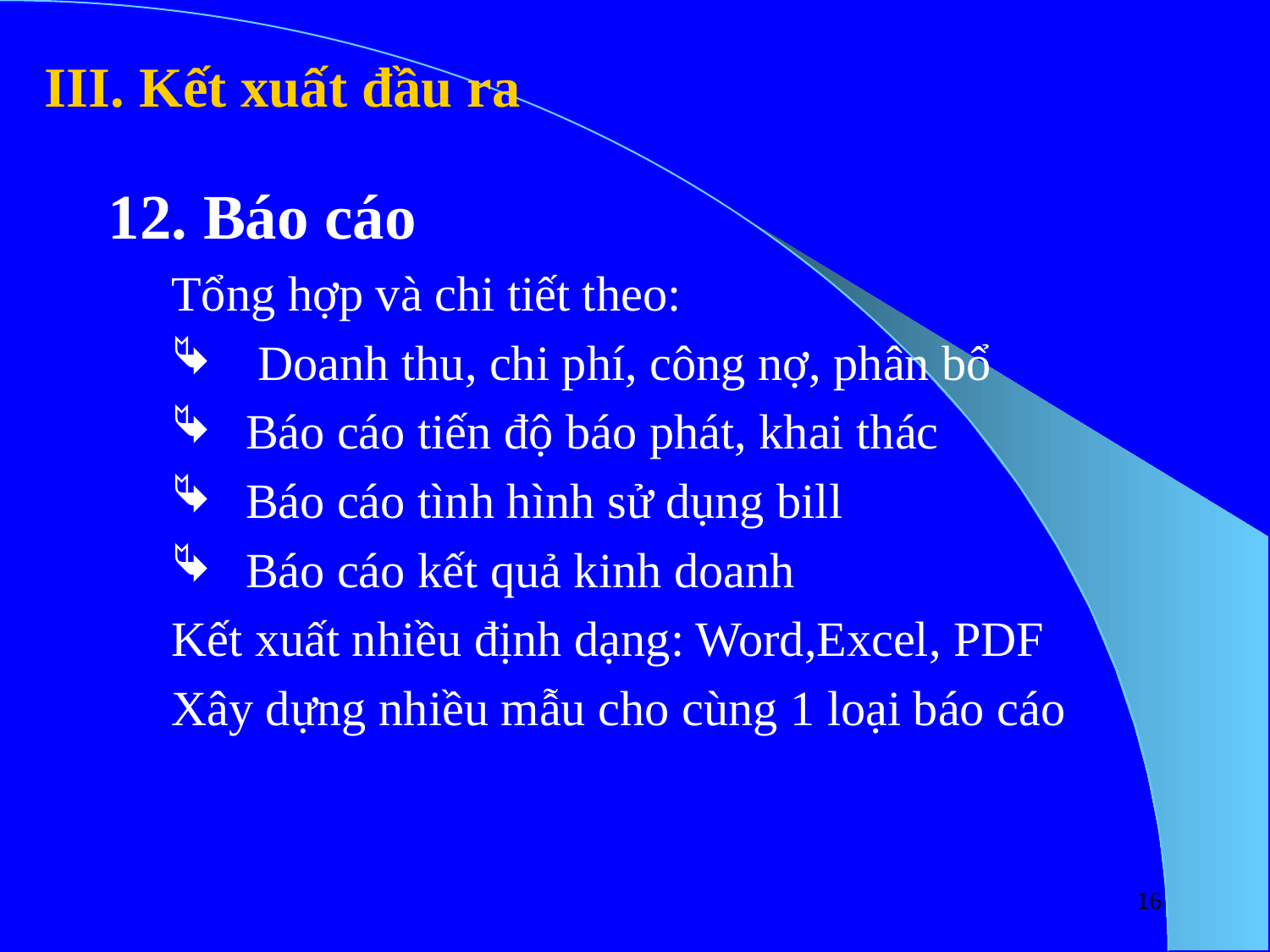

# III. Kết xuất đầu ra
12. Báo cáo
Tổng hợp và chi tiết theo:
 Doanh thu, chi phí, công nợ, phân bổ
Báo cáo tiến độ báo phát, khai thác
Báo cáo tình hình sử dụng bill
Báo cáo kết quả kinh doanh
Kết xuất nhiều định dạng: Word,Excel, PDF
Xây dựng nhiều mẫu cho cùng 1 loại báo cáo

16